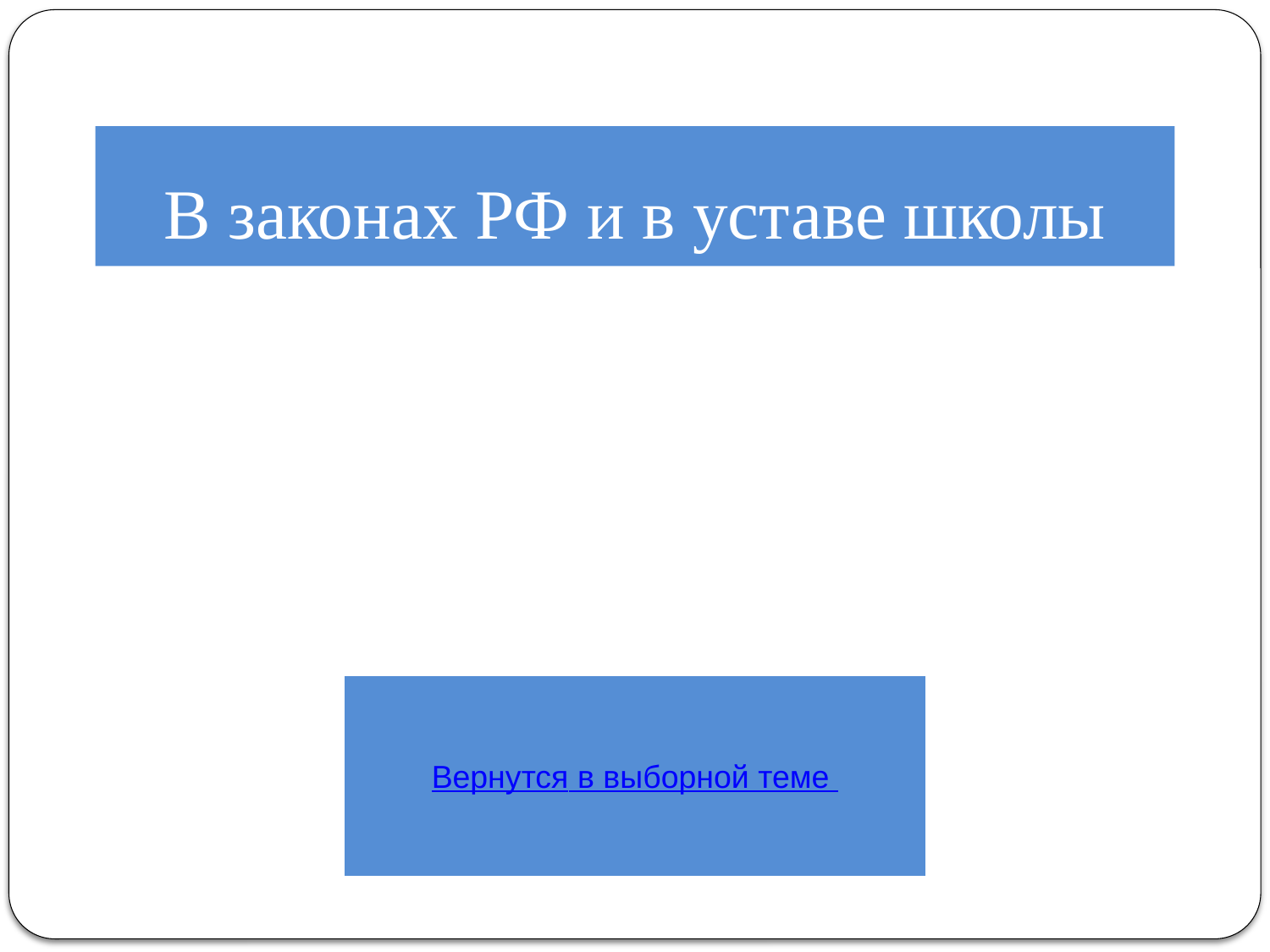

# В законах РФ и в уставе школы